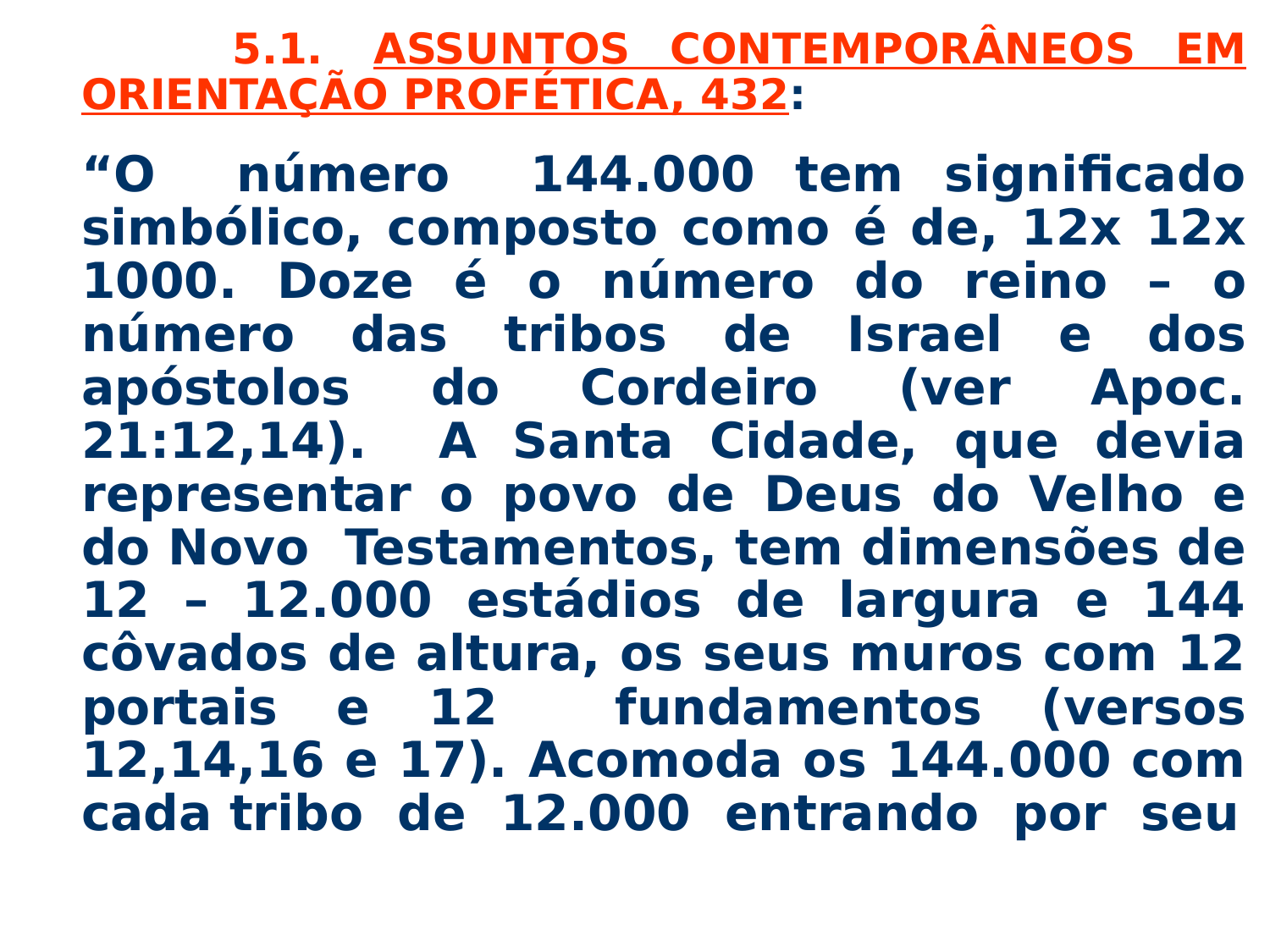

5.1.  ASSUNTOS CONTEMPORÂNEOS EM ORIENTAÇÃO PROFÉTICA, 432:

	“O  número  144.000 tem significado simbólico, composto como é de, 12x 12x 1000. Doze é o número do reino – o número das tribos de Israel e dos apóstolos do Cordeiro (ver Apoc. 21:12,14).  A Santa Cidade, que devia representar o povo de Deus do Velho e do Novo  Testamentos, tem dimensões de 12 – 12.000 estádios de largura e 144 côvados de altura, os seus muros com 12 portais e 12  fundamentos (versos 12,14,16 e 17). Acomoda os 144.000 com cada tribo  de  12.000  entrando  por  seu